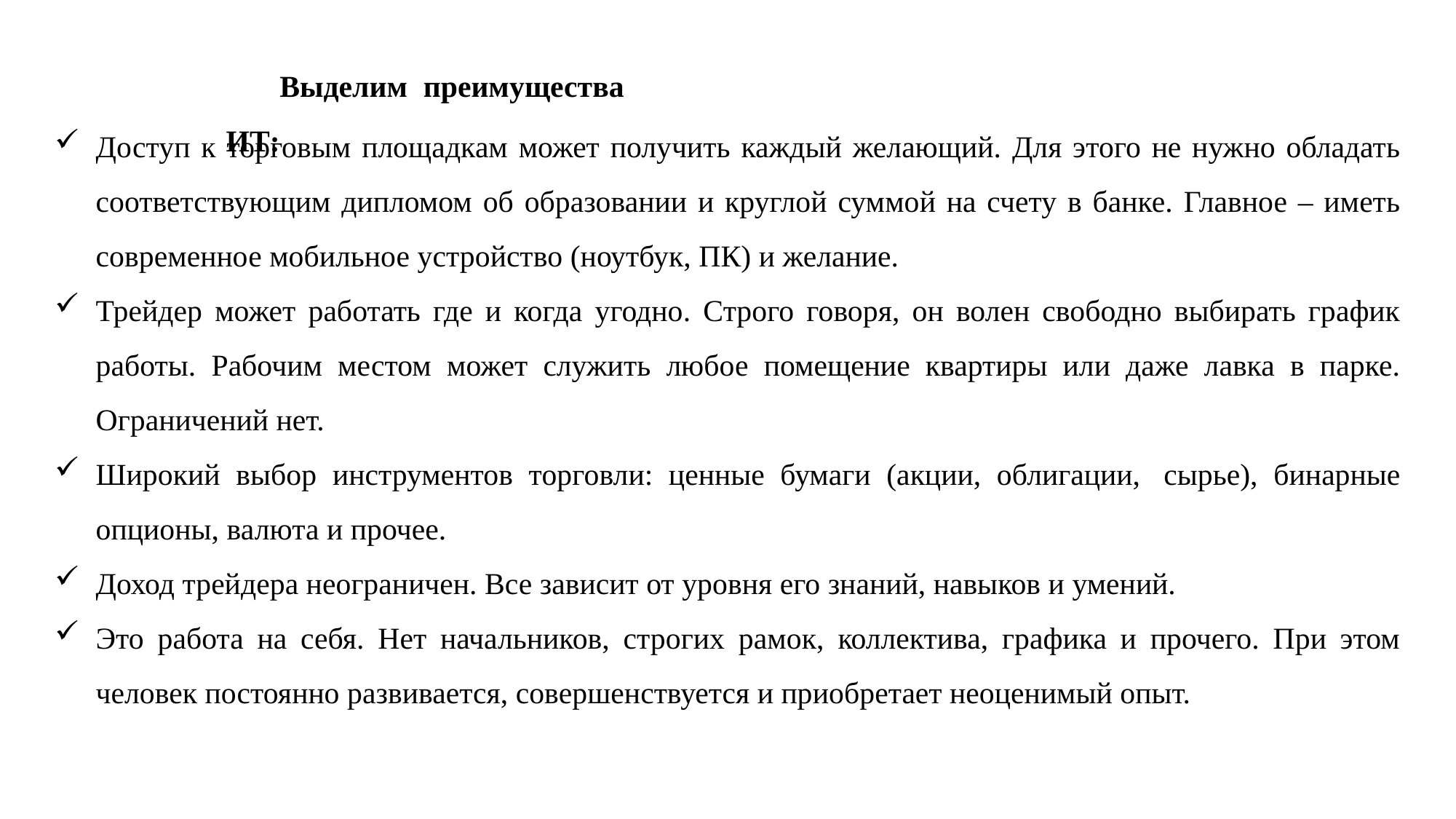

Выделим преимущества ИТ:
Доступ к торговым площадкам может получить каждый желающий. Для этого не нужно обладать соответствующим дипломом об образовании и круглой суммой на счету в банке. Главное – иметь современное мобильное устройство (ноутбук, ПК) и желание.
Трейдер может работать где и когда угодно. Строго говоря, он волен свободно выбирать график работы. Рабочим местом может служить любое помещение квартиры или даже лавка в парке. Ограничений нет.
Широкий выбор инструментов торговли: ценные бумаги (акции, облигации,  сырье), бинарные опционы, валюта и прочее.
Доход трейдера неограничен. Все зависит от уровня его знаний, навыков и умений.
Это работа на себя. Нет начальников, строгих рамок, коллектива, графика и прочего. При этом человек постоянно развивается, совершенствуется и приобретает неоценимый опыт.